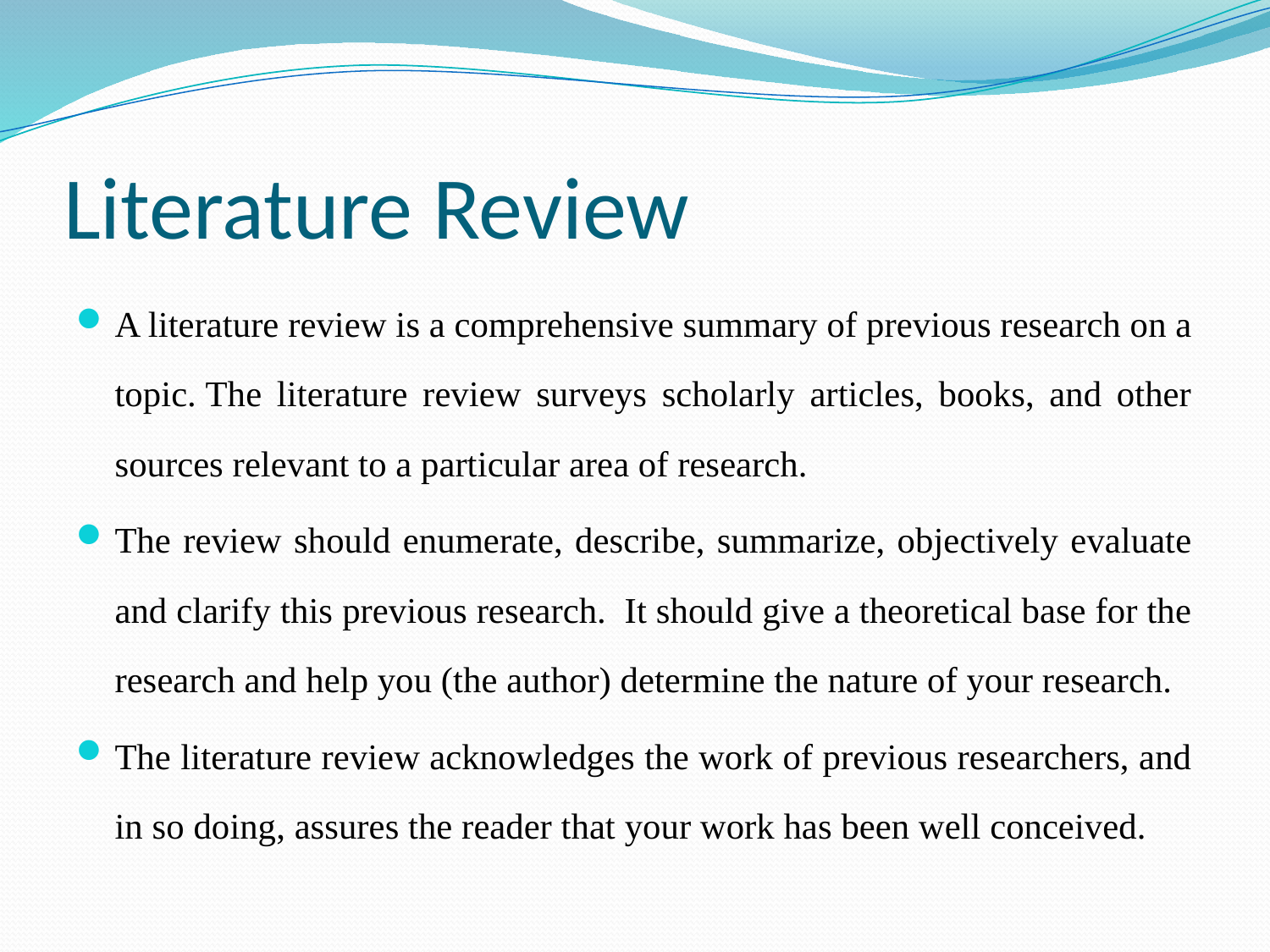

# Literature Review
A literature review is a comprehensive summary of previous research on a topic. The literature review surveys scholarly articles, books, and other sources relevant to a particular area of research.
The review should enumerate, describe, summarize, objectively evaluate and clarify this previous research.  It should give a theoretical base for the research and help you (the author) determine the nature of your research.
The literature review acknowledges the work of previous researchers, and in so doing, assures the reader that your work has been well conceived.